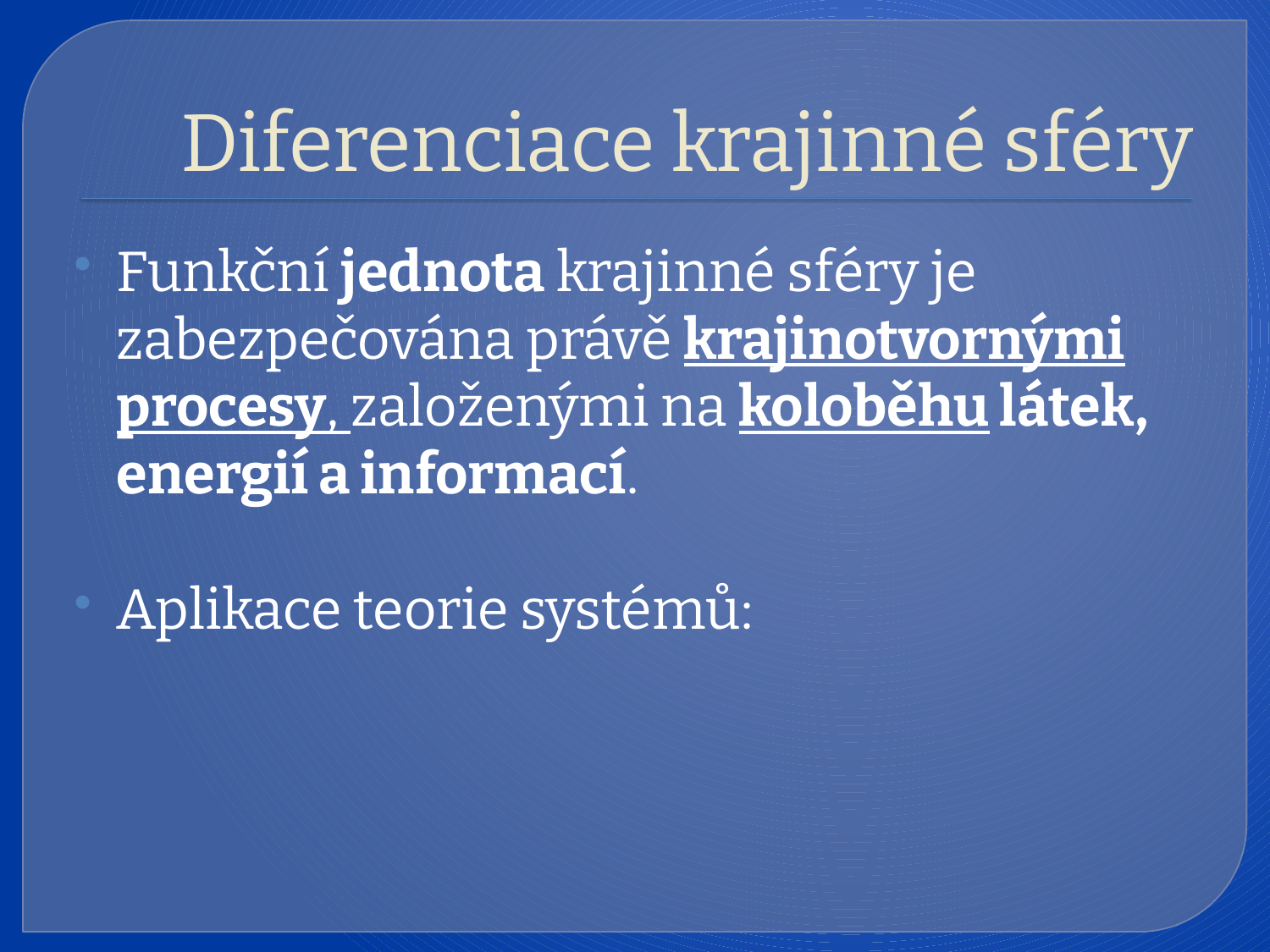

# Diferenciace krajinné sféry
Funkční jednota krajinné sféry je zabezpečována právě krajinotvornými procesy, založenými na koloběhu látek, energií a informací.

Aplikace teorie systémů: